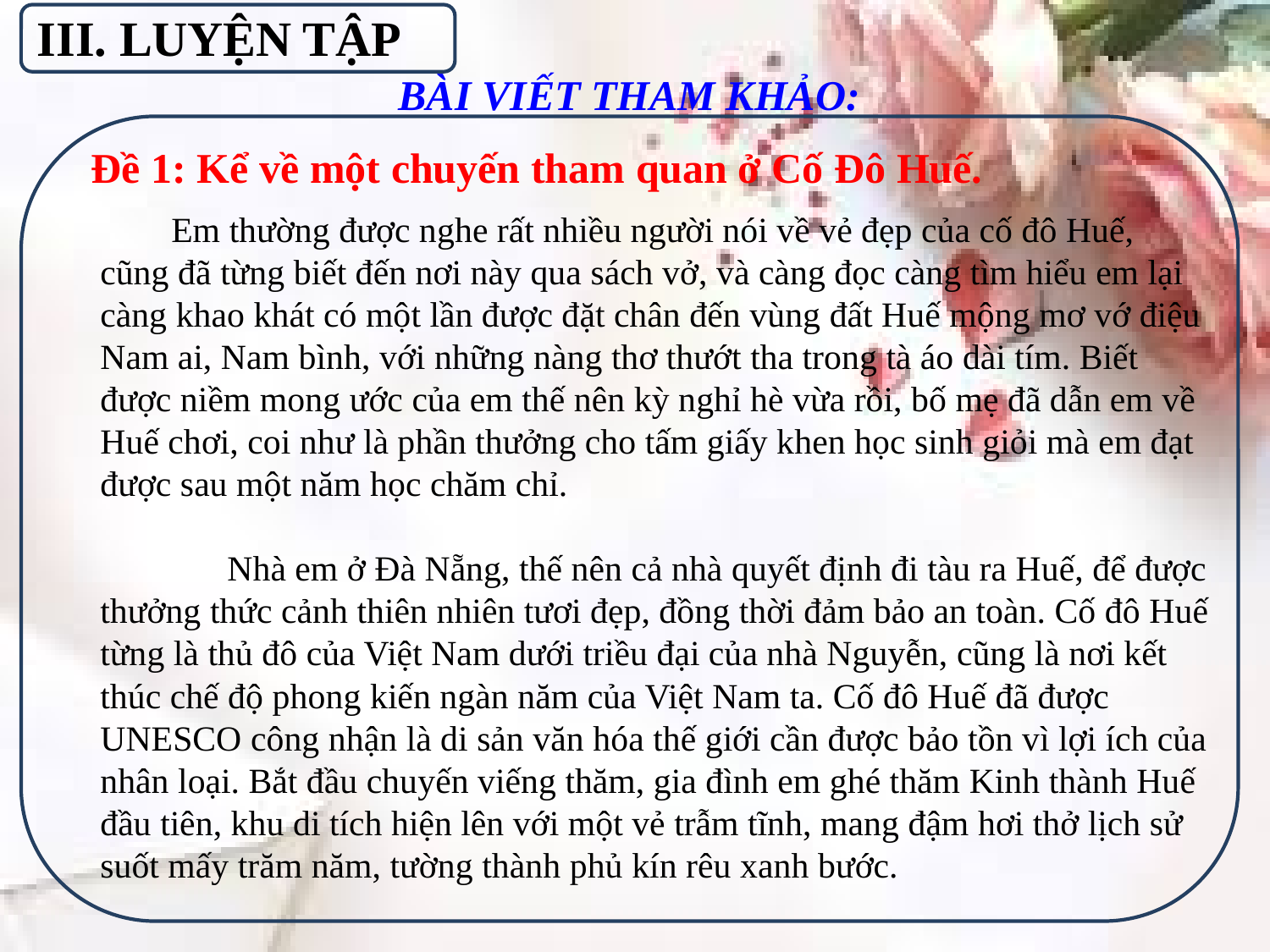

III. LUYỆN TẬP

BÀI VIẾT THAM KHẢO:

Đề 1: Kể về một chuyến tham quan ở Cố Đô Huế.
        Em thường được nghe rất nhiều người nói về vẻ đẹp của cố đô Huế, cũng đã từng biết đến nơi này qua sách vở, và càng đọc càng tìm hiểu em lại càng khao khát có một lần được đặt chân đến vùng đất Huế mộng mơ vớ điệu Nam ai, Nam bình, với những nàng thơ thướt tha trong tà áo dài tím. Biết được niềm mong ước của em thế nên kỳ nghỉ hè vừa rồi, bố mẹ đã dẫn em về Huế chơi, coi như là phần thưởng cho tấm giấy khen học sinh giỏi mà em đạt được sau một năm học chăm chỉ.

	Nhà em ở Đà Nẵng, thế nên cả nhà quyết định đi tàu ra Huế, để được thưởng thức cảnh thiên nhiên tươi đẹp, đồng thời đảm bảo an toàn. Cố đô Huế từng là thủ đô của Việt Nam dưới triều đại của nhà Nguyễn, cũng là nơi kết thúc chế độ phong kiến ngàn năm của Việt Nam ta. Cố đô Huế đã được UNESCO công nhận là di sản văn hóa thế giới cần được bảo tồn vì lợi ích của nhân loại. Bắt đầu chuyến viếng thăm, gia đình em ghé thăm Kinh thành Huế đầu tiên, khu di tích hiện lên với một vẻ trẫm tĩnh, mang đậm hơi thở lịch sử suốt mấy trăm năm, tường thành phủ kín rêu xanh bước.